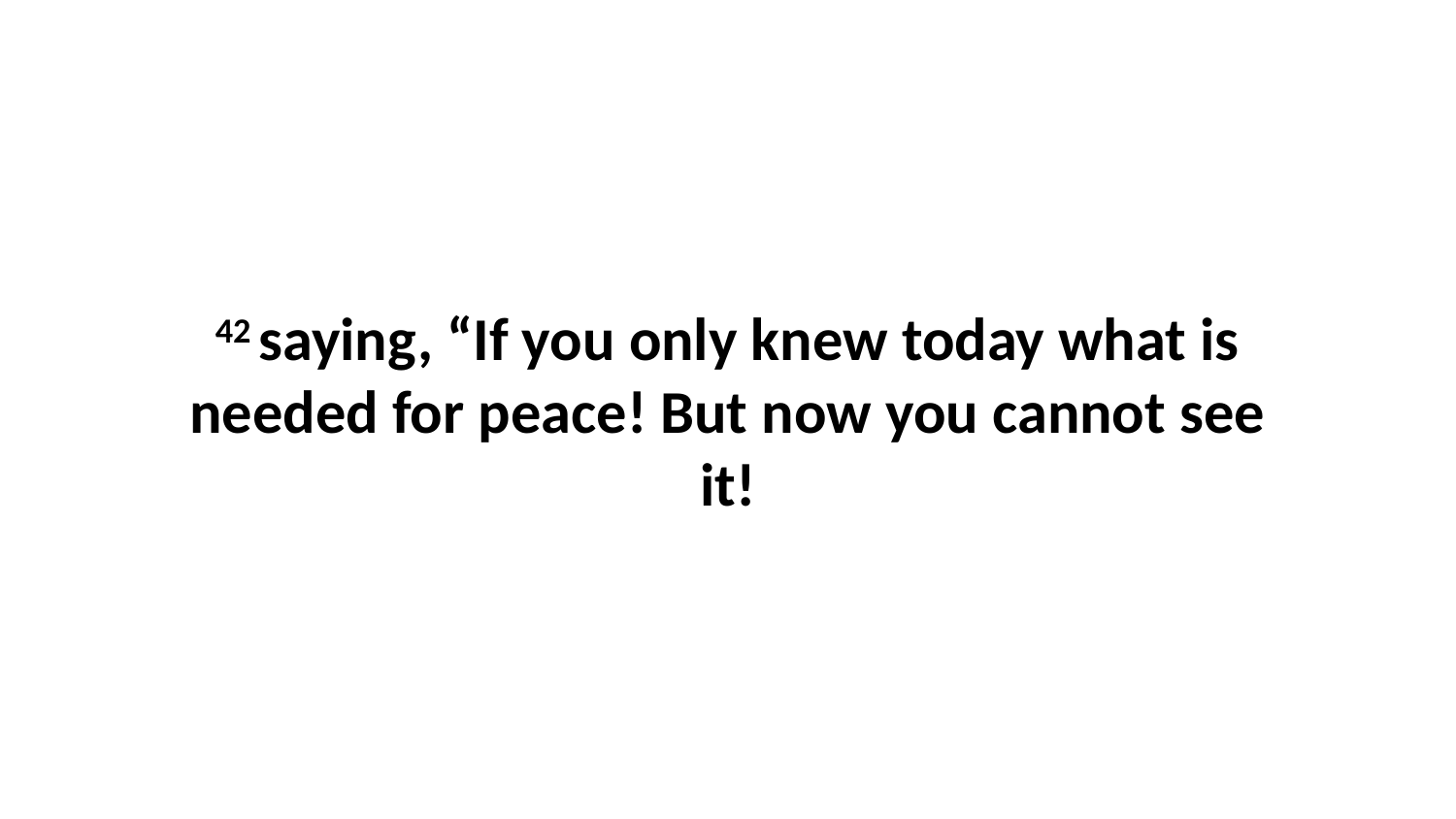

42 saying, “If you only knew today what is needed for peace! But now you cannot see it!